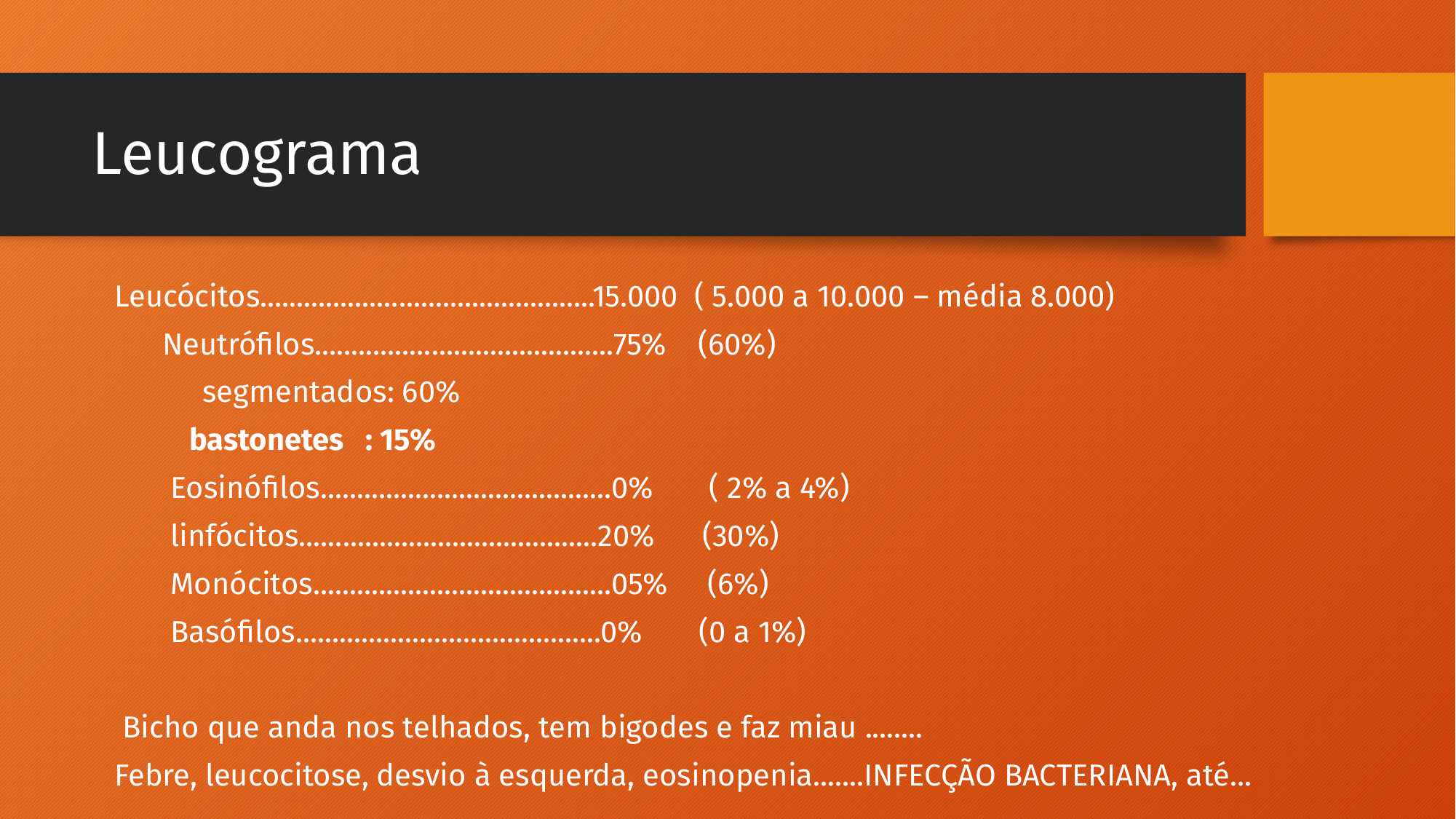

# Leucograma
       Leucócitos..............................................15.000  ( 5.000 a 10.000 – média 8.000)
             Neutrófilos.........................................75%    (60%)
                  segmentados: 60%
                  bastonetes   : 15%
              Eosinófilos........................................0%       ( 2% a 4%)
              linfócitos.........................................20%      (30%)
              Monócitos.........................................05%     (6%)
              Basófilos..........................................0%       (0 a 1%)

        Bicho que anda nos telhados, tem bigodes e faz miau ........
       Febre, leucocitose, desvio à esquerda, eosinopenia.......INFECÇÃO BACTERIANA, até...